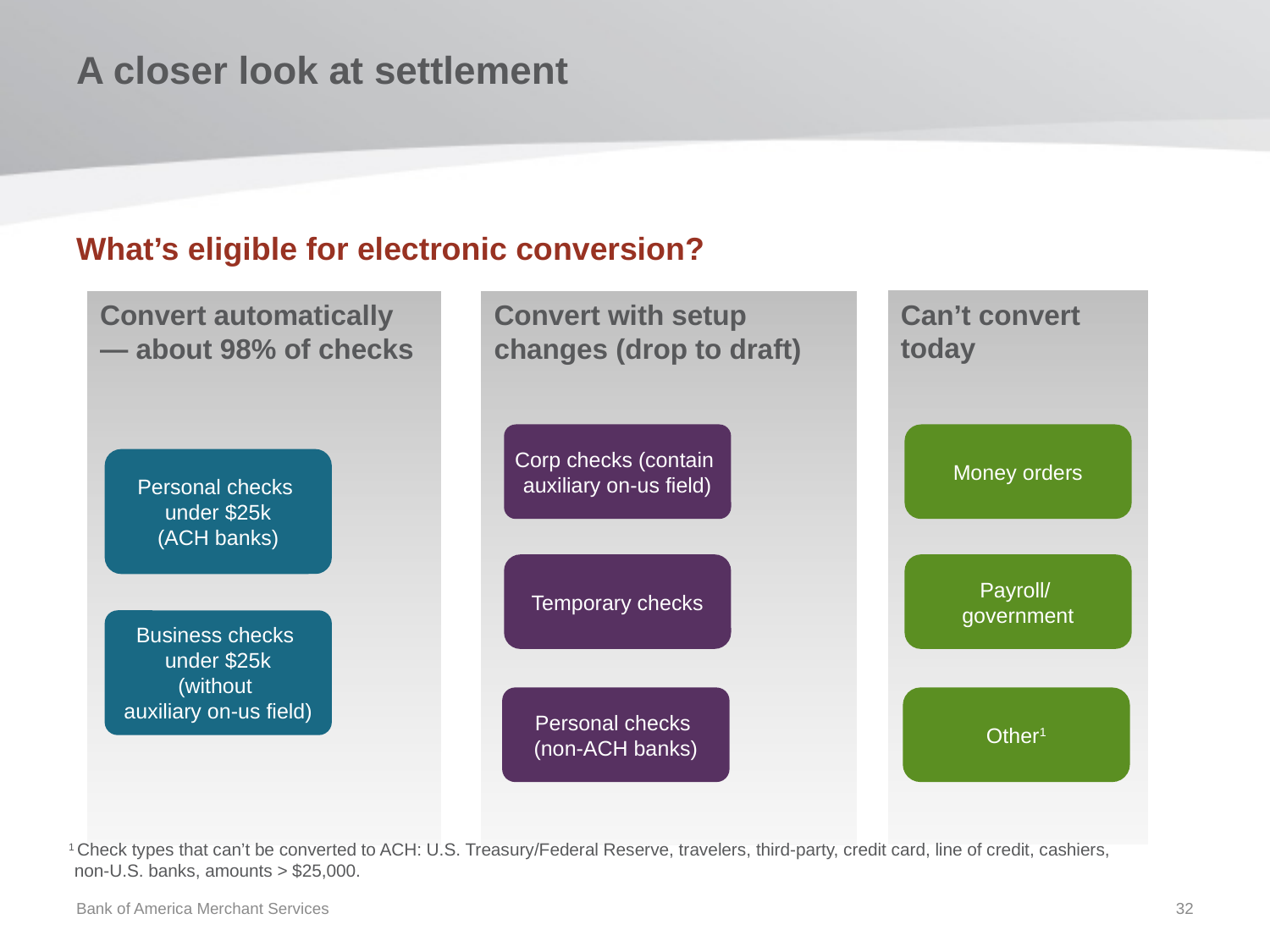

A closer look at settlement
What’s eligible for electronic conversion?

Can’t convert
today
Convert automatically — about 98% of checks
Convert with setup changes (drop to draft)
Corp checks (contain
auxiliary on-us field)
Money orders
Personal checks
under $25k
(ACH banks)
Temporary checks
Payroll/
government
Business checks
under $25k
(without
auxiliary on-us field)
Personal checks
(non-ACH banks)
Other1
1 Check types that can’t be converted to ACH: U.S. Treasury/Federal Reserve, travelers, third-party, credit card, line of credit, cashiers, non-U.S. banks, amounts > $25,000.
Bank of America Merchant Services
32